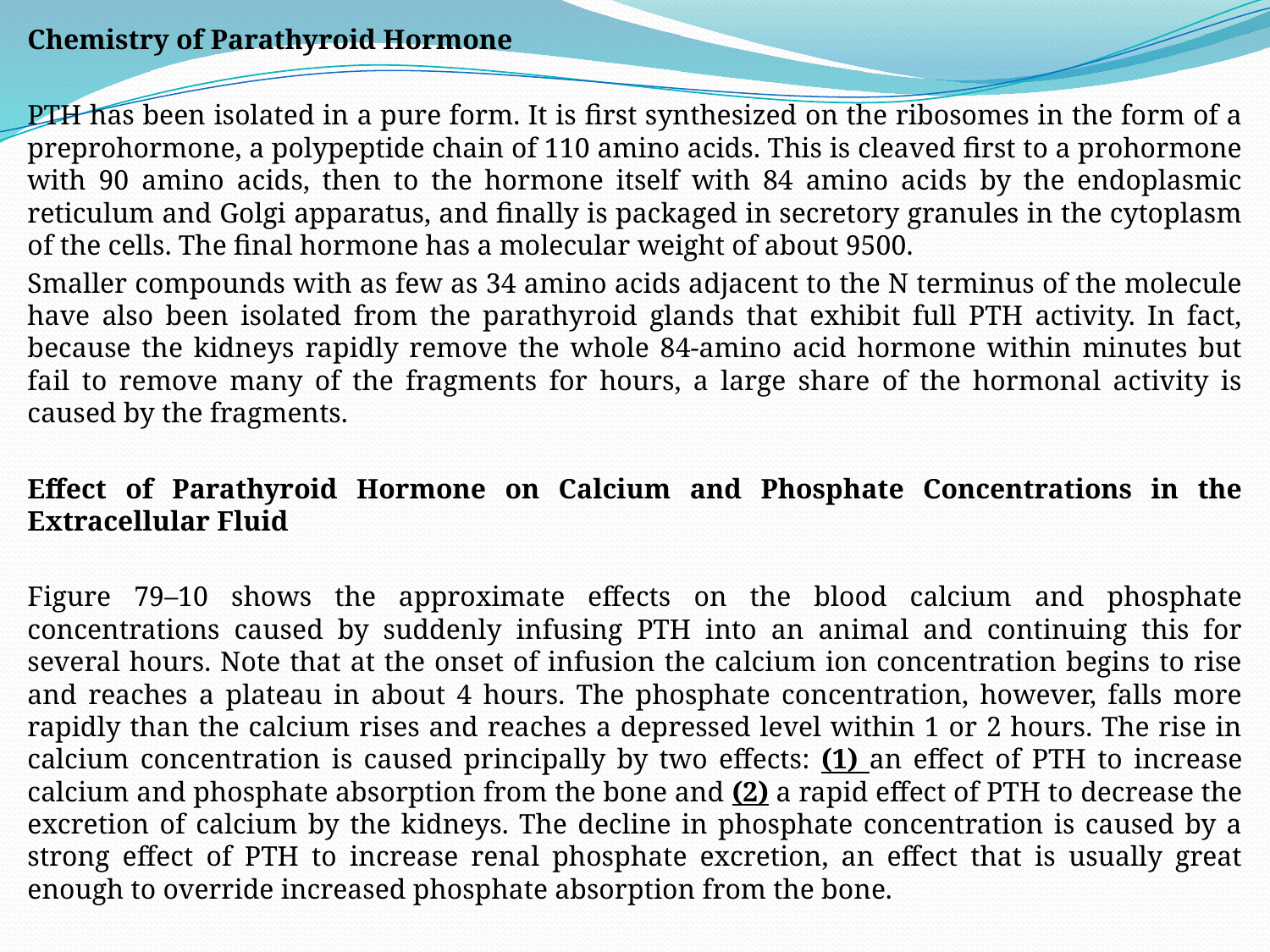

Chemistry of Parathyroid Hormone

PTH has been isolated in a pure form. It is first synthesized on the ribosomes in the form of a preprohormone, a polypeptide chain of 110 amino acids. This is cleaved first to a prohormone with 90 amino acids, then to the hormone itself with 84 amino acids by the endoplasmic reticulum and Golgi apparatus, and finally is packaged in secretory granules in the cytoplasm of the cells. The final hormone has a molecular weight of about 9500.
Smaller compounds with as few as 34 amino acids adjacent to the N terminus of the molecule have also been isolated from the parathyroid glands that exhibit full PTH activity. In fact, because the kidneys rapidly remove the whole 84-amino acid hormone within minutes but fail to remove many of the fragments for hours, a large share of the hormonal activity is caused by the fragments.

Effect of Parathyroid Hormone on Calcium and Phosphate Concentrations in the Extracellular Fluid

Figure 79–10 shows the approximate effects on the blood calcium and phosphate concentrations caused by suddenly infusing PTH into an animal and continuing this for several hours. Note that at the onset of infusion the calcium ion concentration begins to rise and reaches a plateau in about 4 hours. The phosphate concentration, however, falls more rapidly than the calcium rises and reaches a depressed level within 1 or 2 hours. The rise in calcium concentration is caused principally by two effects: (1) an effect of PTH to increase calcium and phosphate absorption from the bone and (2) a rapid effect of PTH to decrease the excretion of calcium by the kidneys. The decline in phosphate concentration is caused by a strong effect of PTH to increase renal phosphate excretion, an effect that is usually great enough to override increased phosphate absorption from the bone.